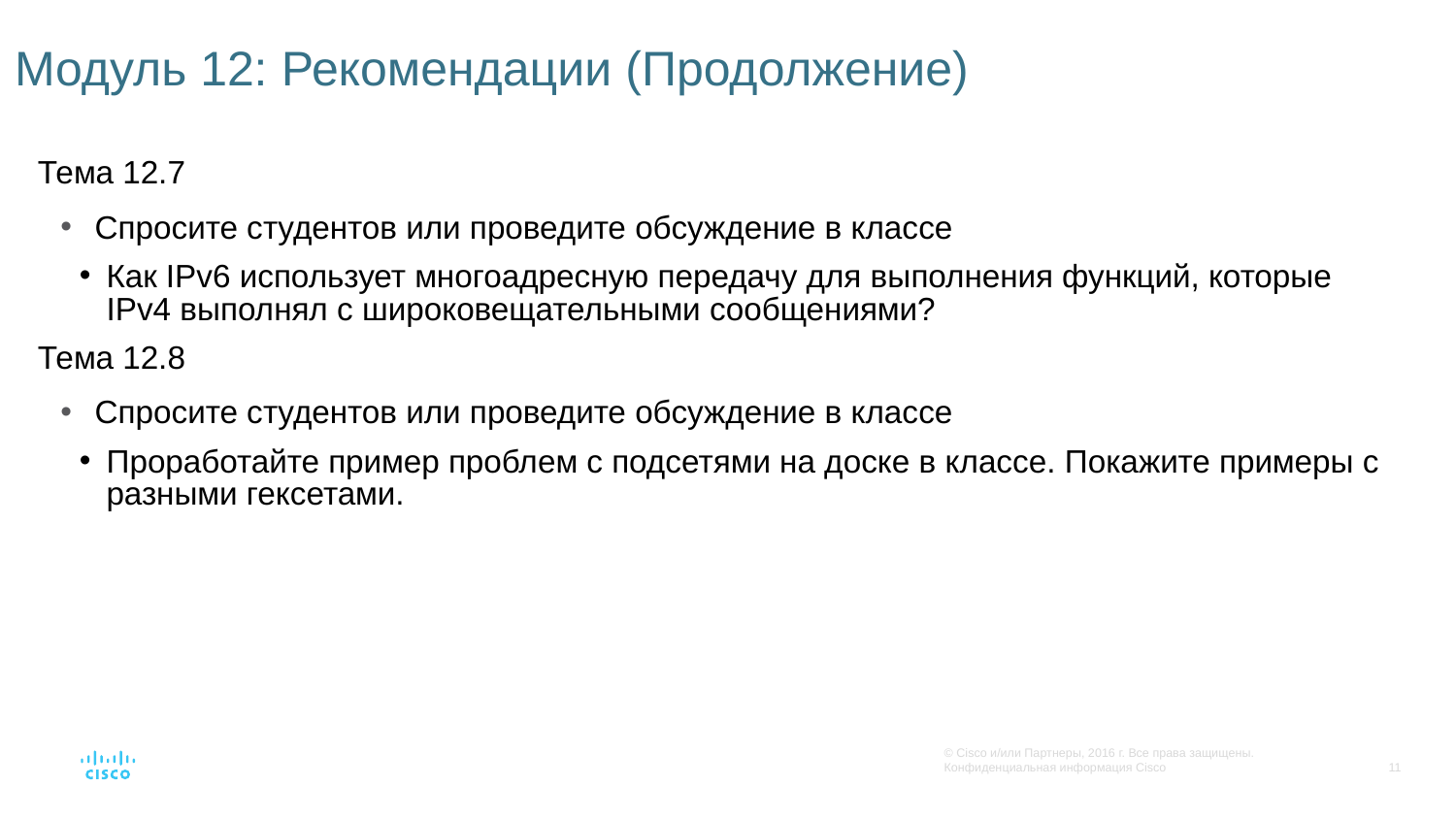

# Модуль 12: Рекомендации (Продолжение)
Тема 12.7
Спросите студентов или проведите обсуждение в классе
Как IPv6 использует многоадресную передачу для выполнения функций, которые IPv4 выполнял с широковещательными сообщениями?
Тема 12.8
Спросите студентов или проведите обсуждение в классе
Проработайте пример проблем с подсетями на доске в классе. Покажите примеры с разными гексетами.